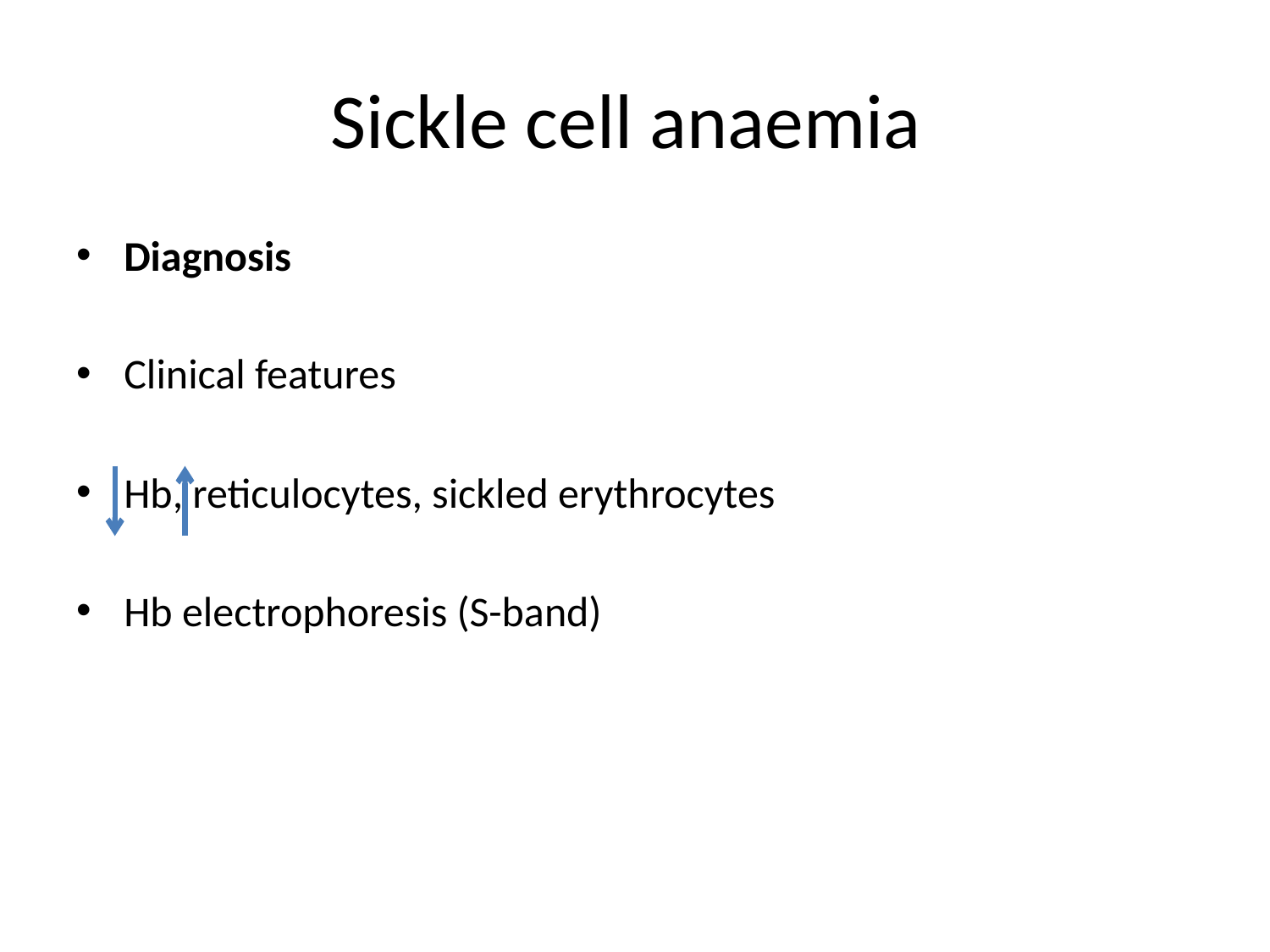

# Sickle cell anaemia
Diagnosis

Clinical features

Hb, reticulocytes, sickled erythrocytes

Hb electrophoresis (S-band)